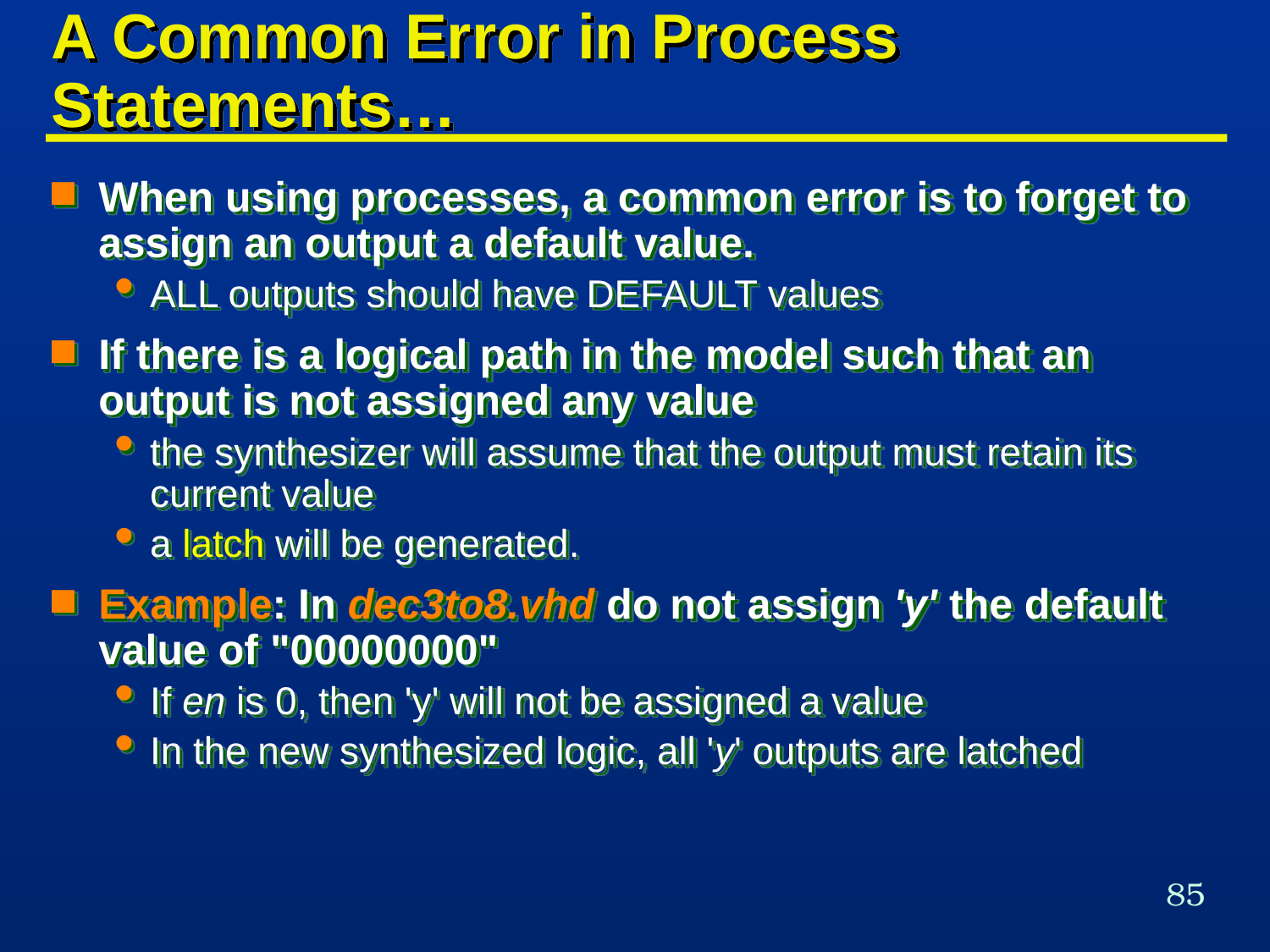

# A Common Error in Process Statements…
When using processes, a common error is to forget to assign an output a default value.
ALL outputs should have DEFAULT values
If there is a logical path in the model such that an output is not assigned any value
the synthesizer will assume that the output must retain its current value
a latch will be generated.
Example: In dec3to8.vhd do not assign 'y' the default value of "00000000"
If en is 0, then 'y' will not be assigned a value
In the new synthesized logic, all 'y' outputs are latched